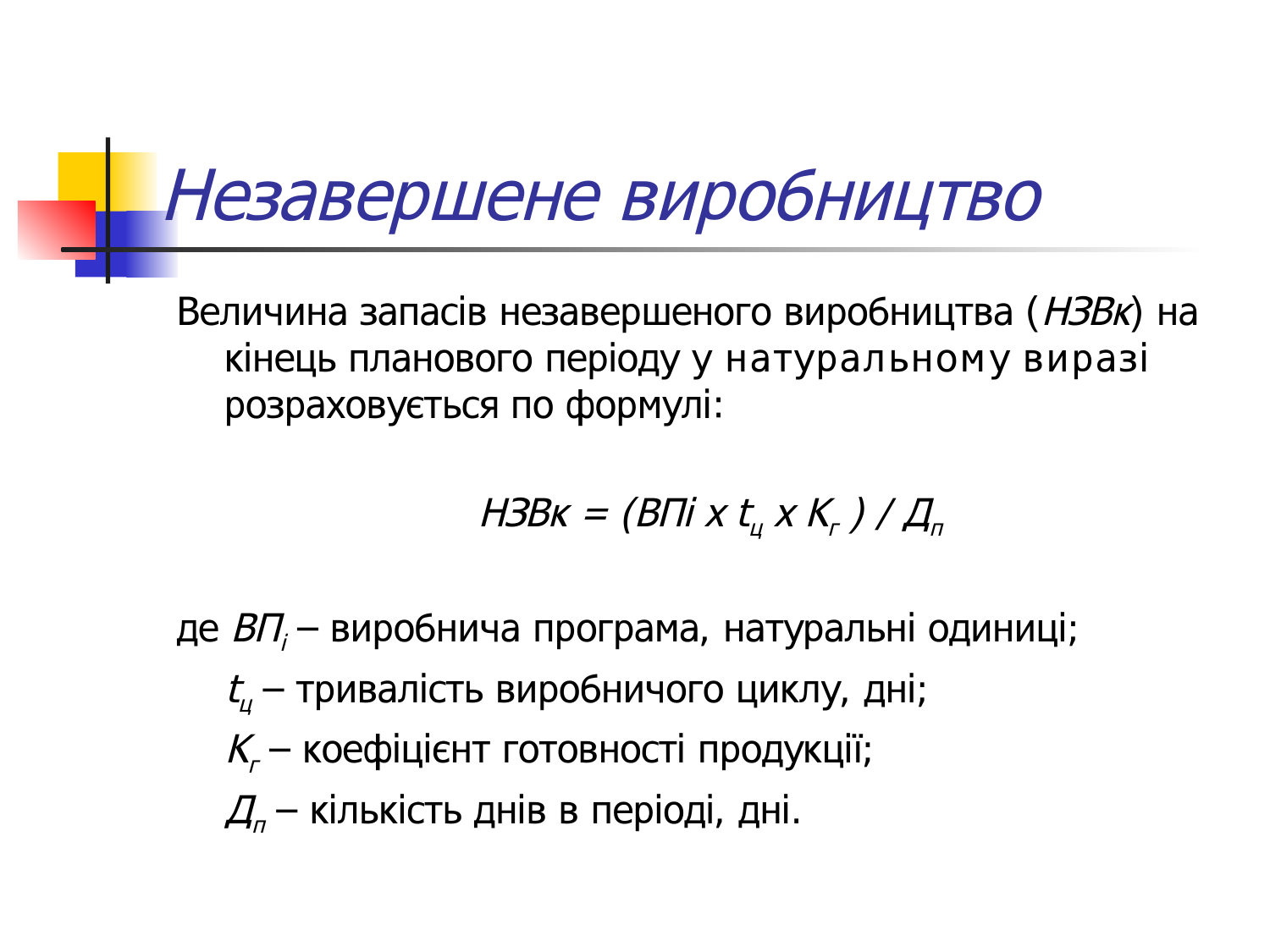

# Незавершене виробництво
Величина запасів незавершеного виробництва (НЗВк) на кінець планового періоду у натуральному виразі розраховується по формулі:

			НЗВк = (ВПі х tц х Кг ) / Дп

де ВПі – виробнича програма, натуральні одиниці;
    tц – тривалість виробничого циклу, дні;
    Кг – коефіцієнт готовності продукції;
    Дп – кількість днів в періоді, дні.